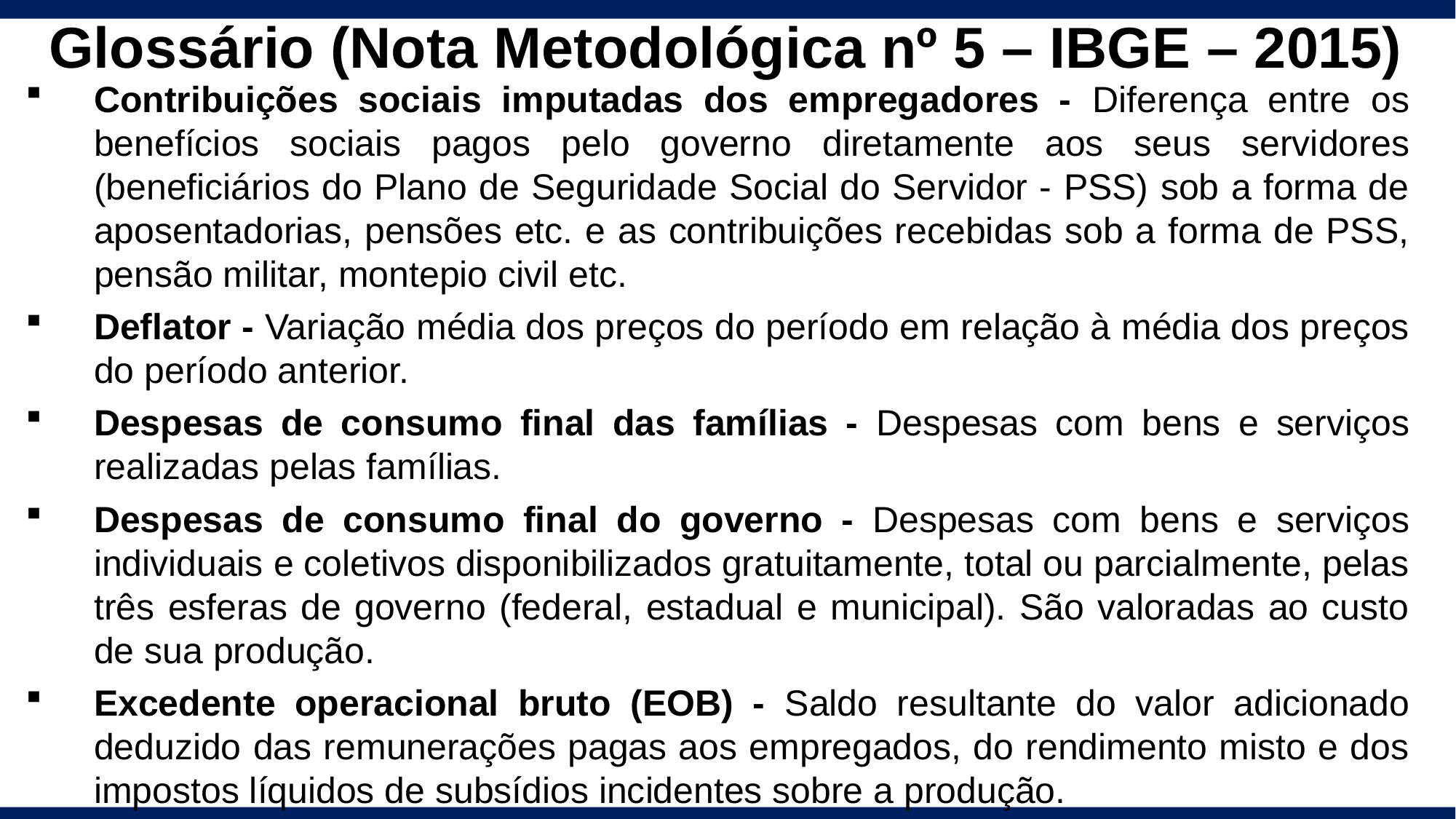

Glossário (Nota Metodológica nº 5 – IBGE – 2015)
Contribuições sociais imputadas dos empregadores - Diferença entre os benefícios sociais pagos pelo governo diretamente aos seus servidores (beneficiários do Plano de Seguridade Social do Servidor - PSS) sob a forma de aposentadorias, pensões etc. e as contribuições recebidas sob a forma de PSS, pensão militar, montepio civil etc.

Deflator - Variação média dos preços do período em relação à média dos preços do período anterior.

Despesas de consumo final das famílias - Despesas com bens e serviços realizadas pelas famílias.

Despesas de consumo final do governo - Despesas com bens e serviços individuais e coletivos disponibilizados gratuitamente, total ou parcialmente, pelas três esferas de governo (federal, estadual e municipal). São valoradas ao custo de sua produção.

Excedente operacional bruto (EOB) - Saldo resultante do valor adicionado deduzido das remunerações pagas aos empregados, do rendimento misto e dos impostos líquidos de subsídios incidentes sobre a produção.